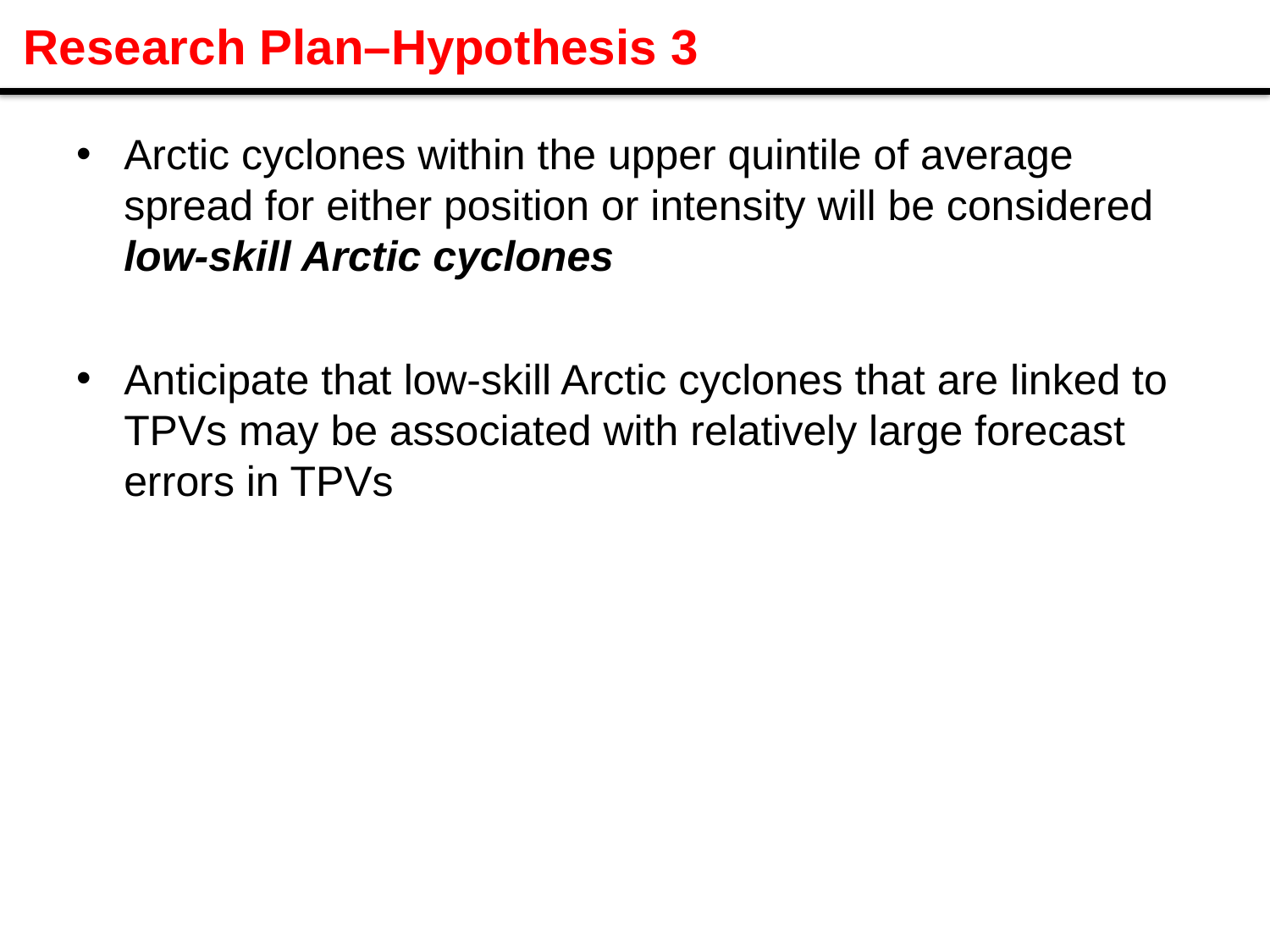

Research Plan–Hypothesis 3
Arctic cyclones within the upper quintile of average spread for either position or intensity will be considered low-skill Arctic cyclones

Anticipate that low-skill Arctic cyclones that are linked to TPVs may be associated with relatively large forecast errors in TPVs